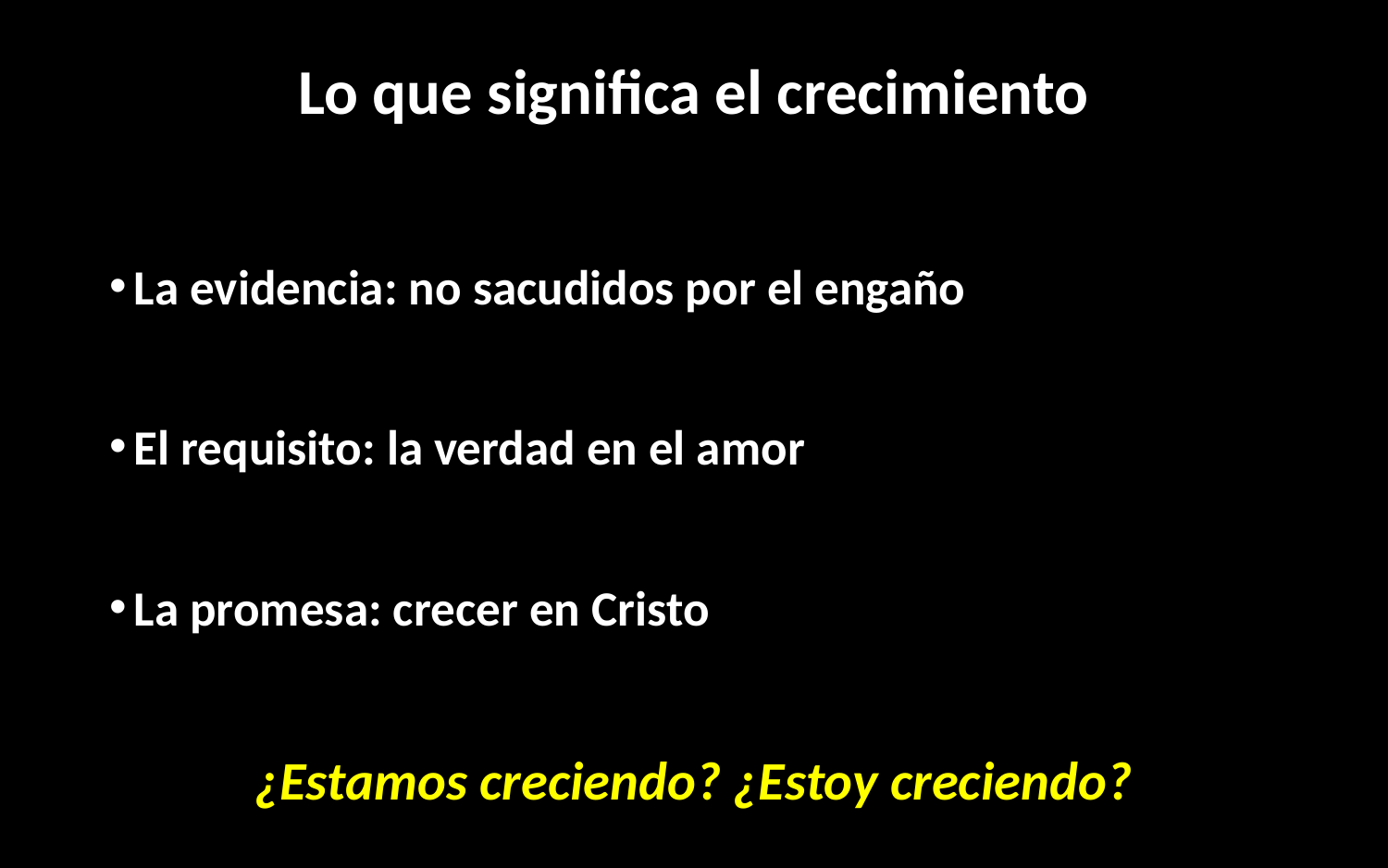

# Lo que significa el crecimiento
La evidencia: no sacudidos por el engaño
El requisito: la verdad en el amor
La promesa: crecer en Cristo
¿Estamos creciendo? ¿Estoy creciendo?